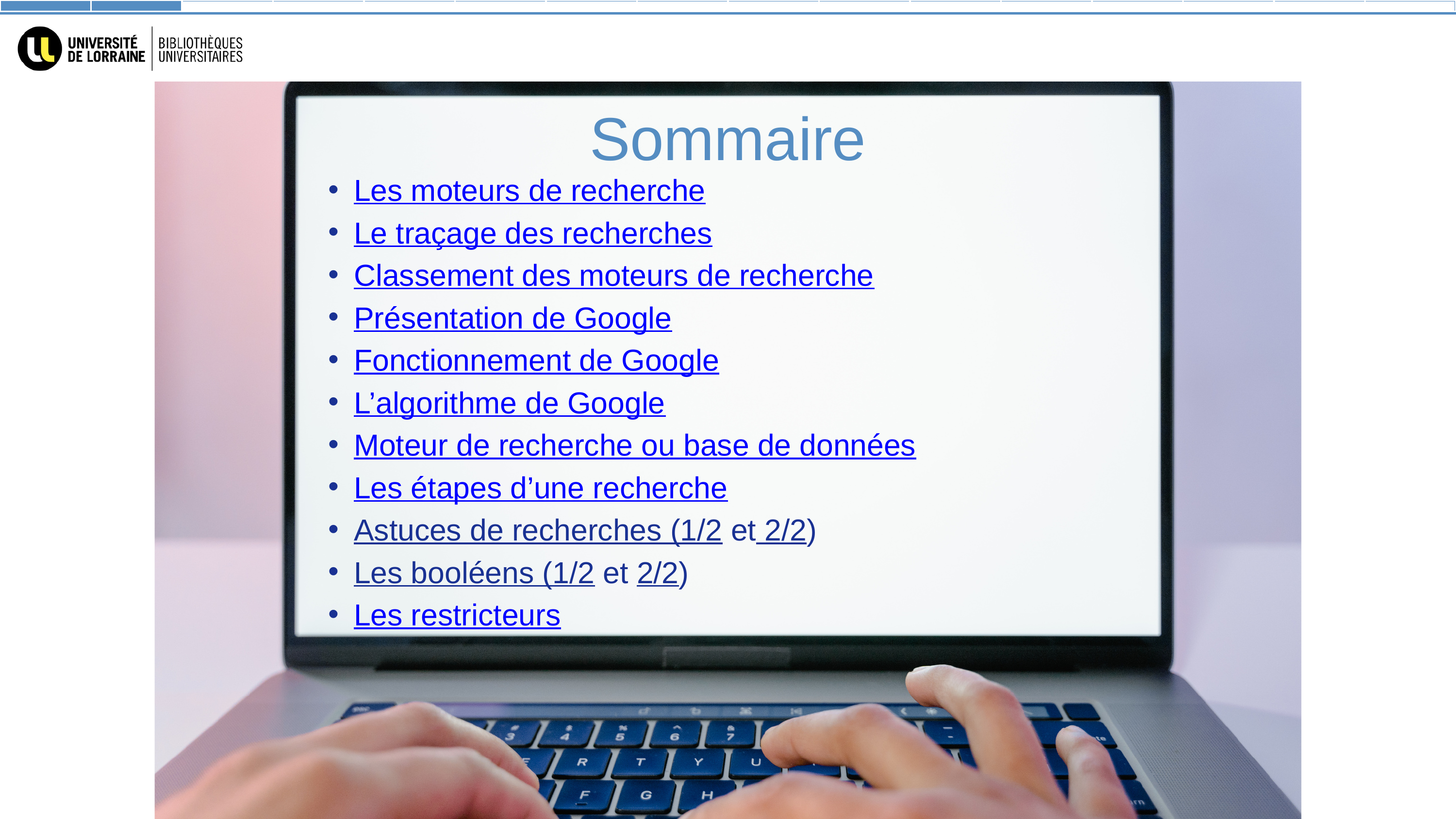

Sommaire
Les moteurs de recherche
Le traçage des recherches
Classement des moteurs de recherche
Présentation de Google
Fonctionnement de Google
L’algorithme de Google
Moteur de recherche ou base de données
Les étapes d’une recherche
Astuces de recherches (1/2 et 2/2)
Les booléens (1/2 et 2/2)
Les restricteurs